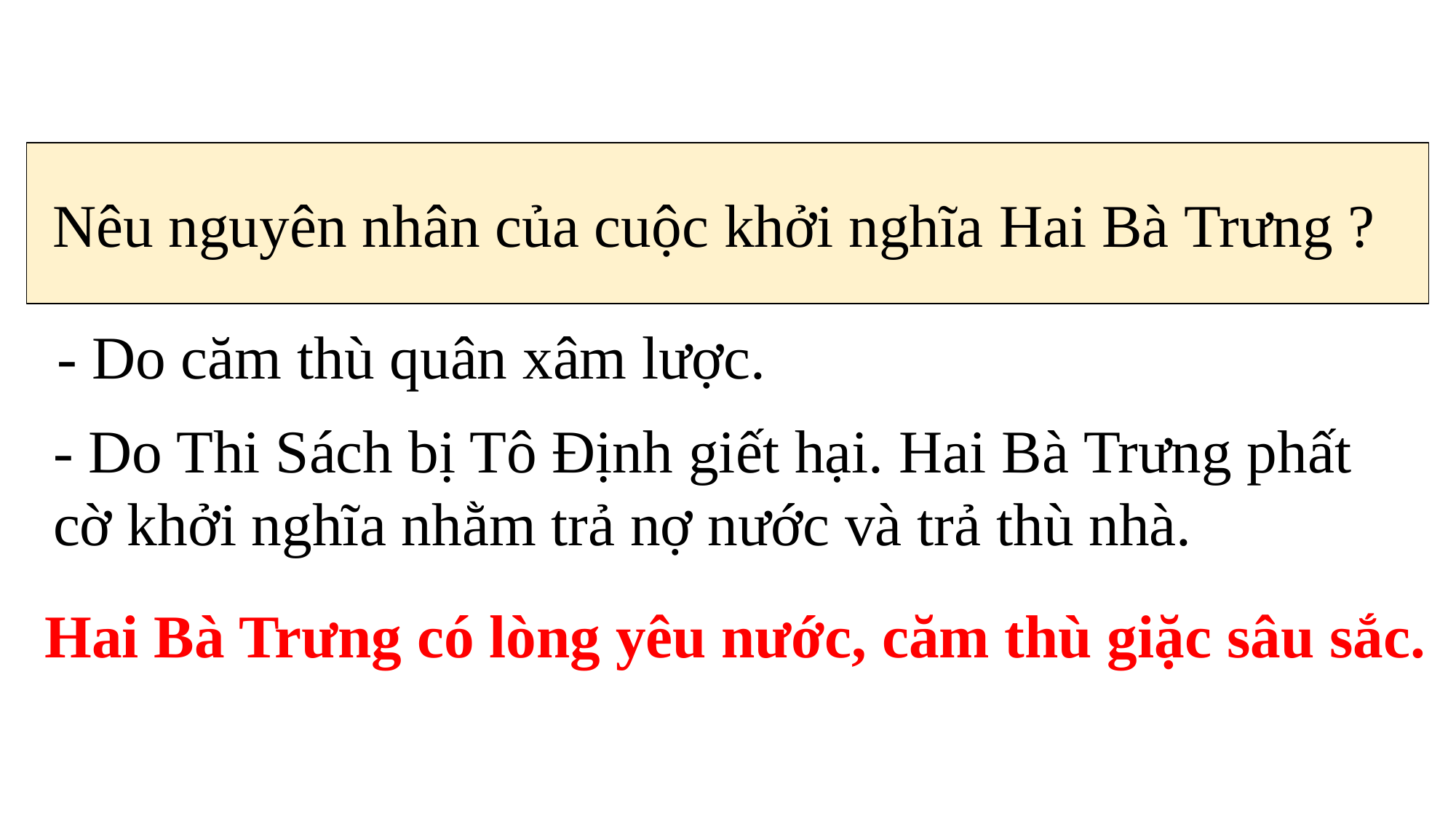

HĐ1: Nguyên nhân dẫn đến cuộc khởi nghĩa
 Nêu nguyên nhân của cuộc khởi nghĩa Hai Bà Trưng ?

 - Do căm thù quân xâm lược.
- Do Thi Sách bị Tô Định giết hại. Hai Bà Trưng phất cờ khởi nghĩa nhằm trả nợ nước và trả thù nhà.

Hai Bà Trưng có lòng yêu nước, căm thù giặc sâu sắc.